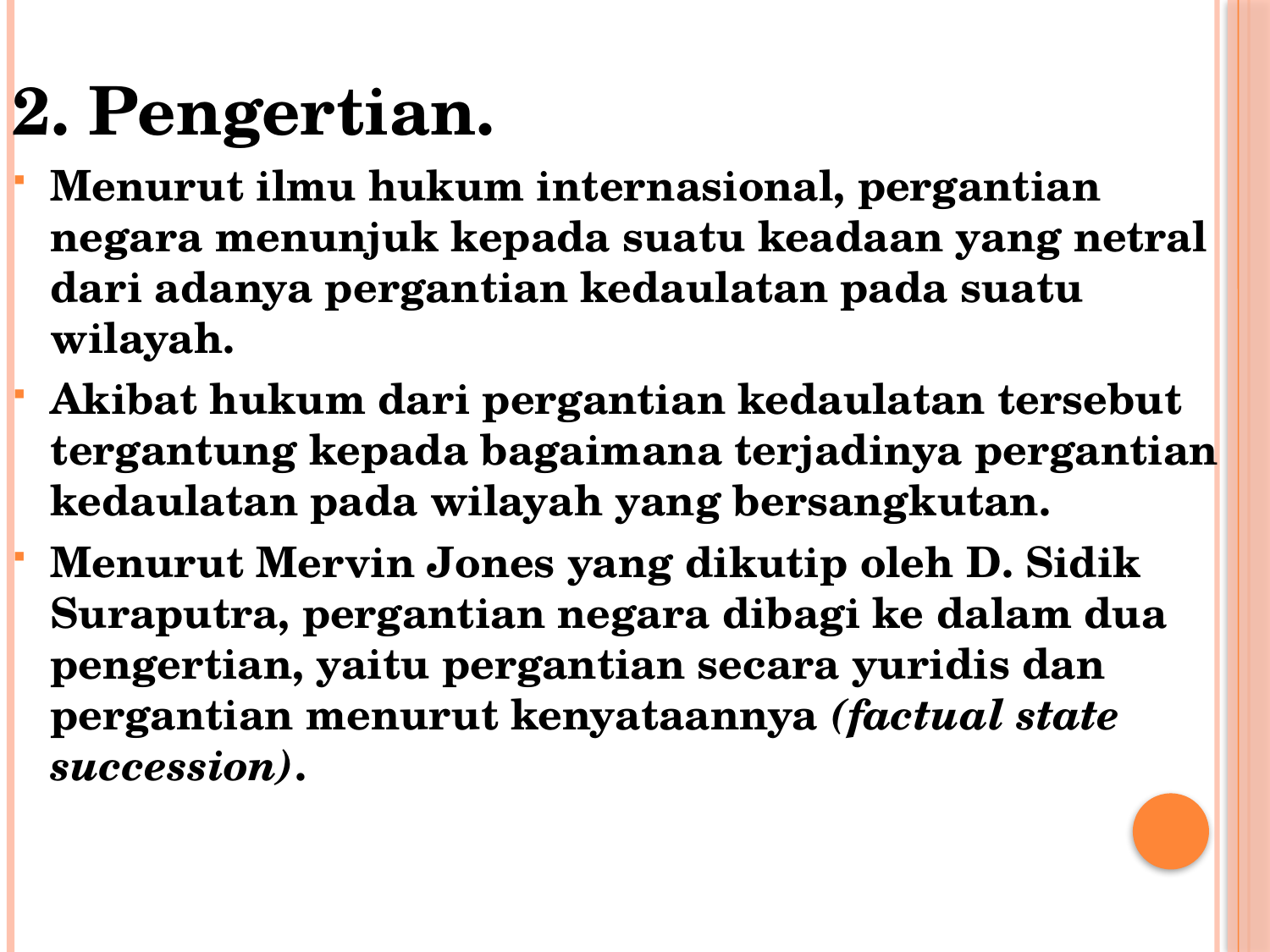

2. Pengertian.
Menurut ilmu hukum internasional, pergantian negara menunjuk kepada suatu keadaan yang netral dari adanya pergantian kedaulatan pada suatu wilayah.
Akibat hukum dari pergantian kedaulatan tersebut tergantung kepada bagaimana terjadinya pergantian kedaulatan pada wilayah yang bersangkutan.
Menurut Mervin Jones yang dikutip oleh D. Sidik Suraputra, pergantian negara dibagi ke dalam dua pengertian, yaitu pergantian secara yuridis dan pergantian menurut kenyataannya (factual state succession).